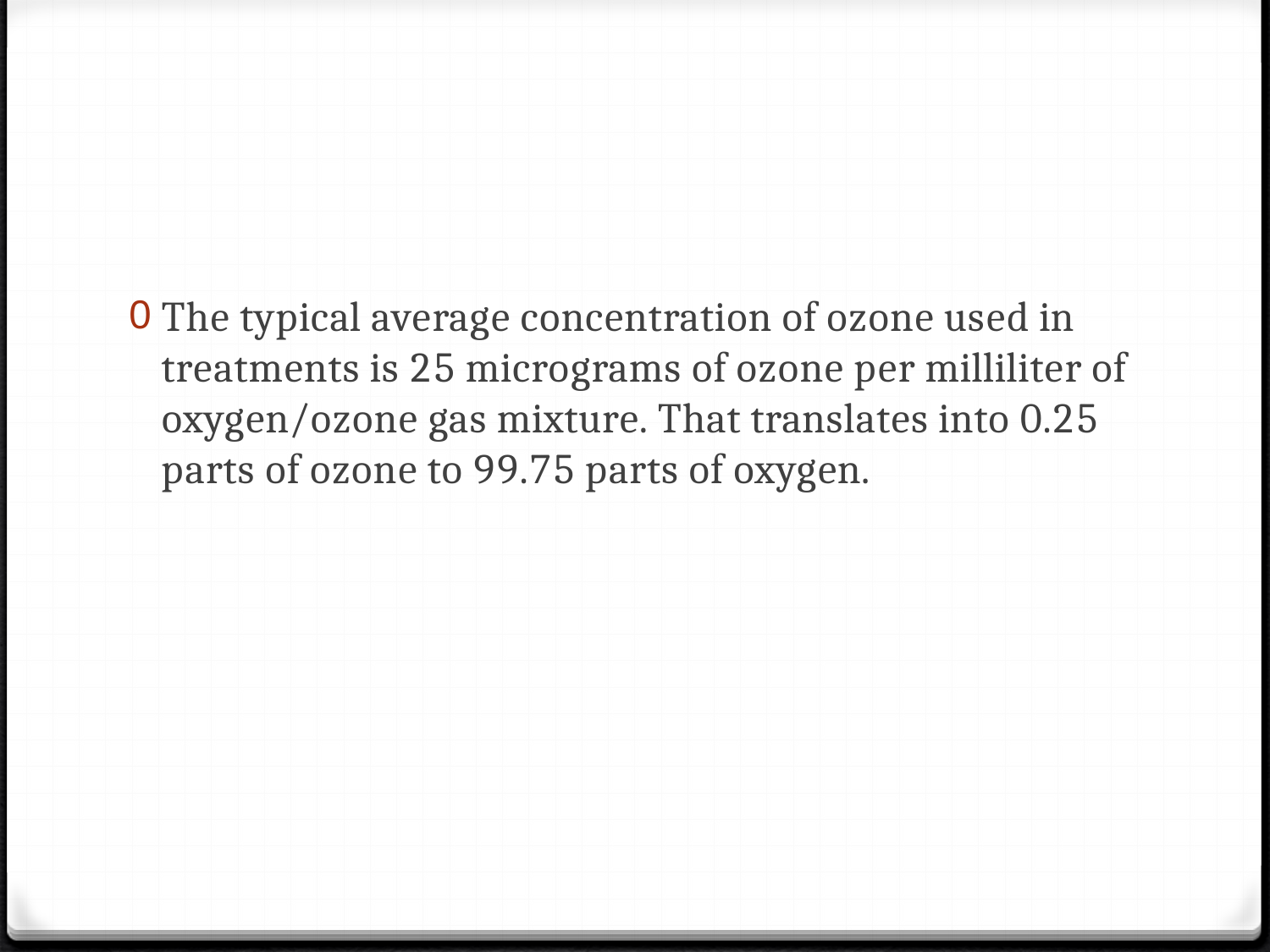

#
The typical average concentration of ozone used in treatments is 25 micrograms of ozone per milliliter of oxygen/ozone gas mixture. That translates into 0.25 parts of ozone to 99.75 parts of oxygen.